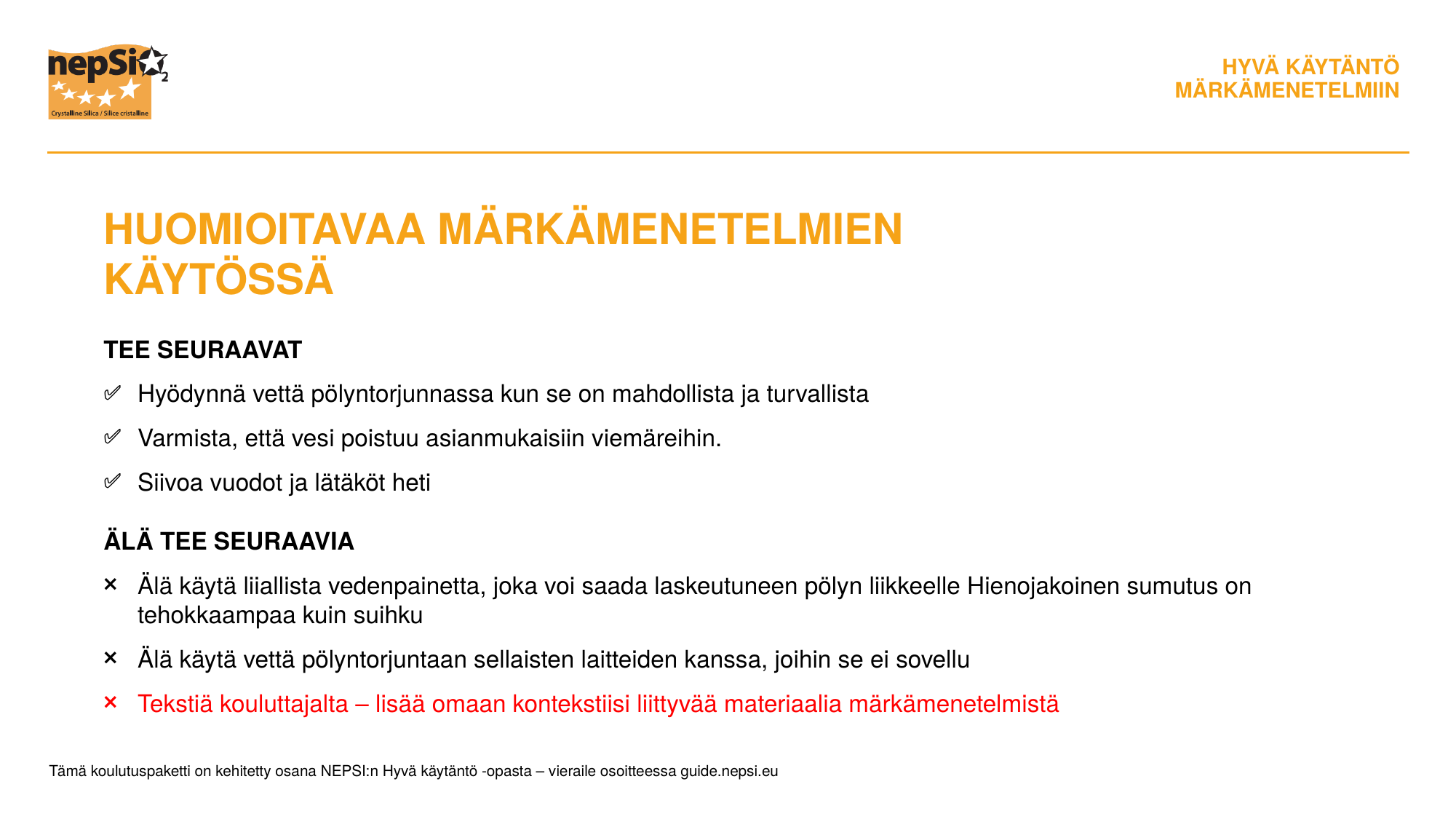

HUOMIOITAVAA MÄRKÄMENETELMIEN KÄYTÖSSÄ
TEE SEURAAVAT
Hyödynnä vettä pölyntorjunnassa kun se on mahdollista ja turvallista
Varmista, että vesi poistuu asianmukaisiin viemäreihin.
Siivoa vuodot ja lätäköt heti
ÄLÄ TEE SEURAAVIA
Älä käytä liiallista vedenpainetta, joka voi saada laskeutuneen pölyn liikkeelle Hienojakoinen sumutus on tehokkaampaa kuin suihku
Älä käytä vettä pölyntorjuntaan sellaisten laitteiden kanssa, joihin se ei sovellu
Tekstiä kouluttajalta – lisää omaan kontekstiisi liittyvää materiaalia märkämenetelmistä